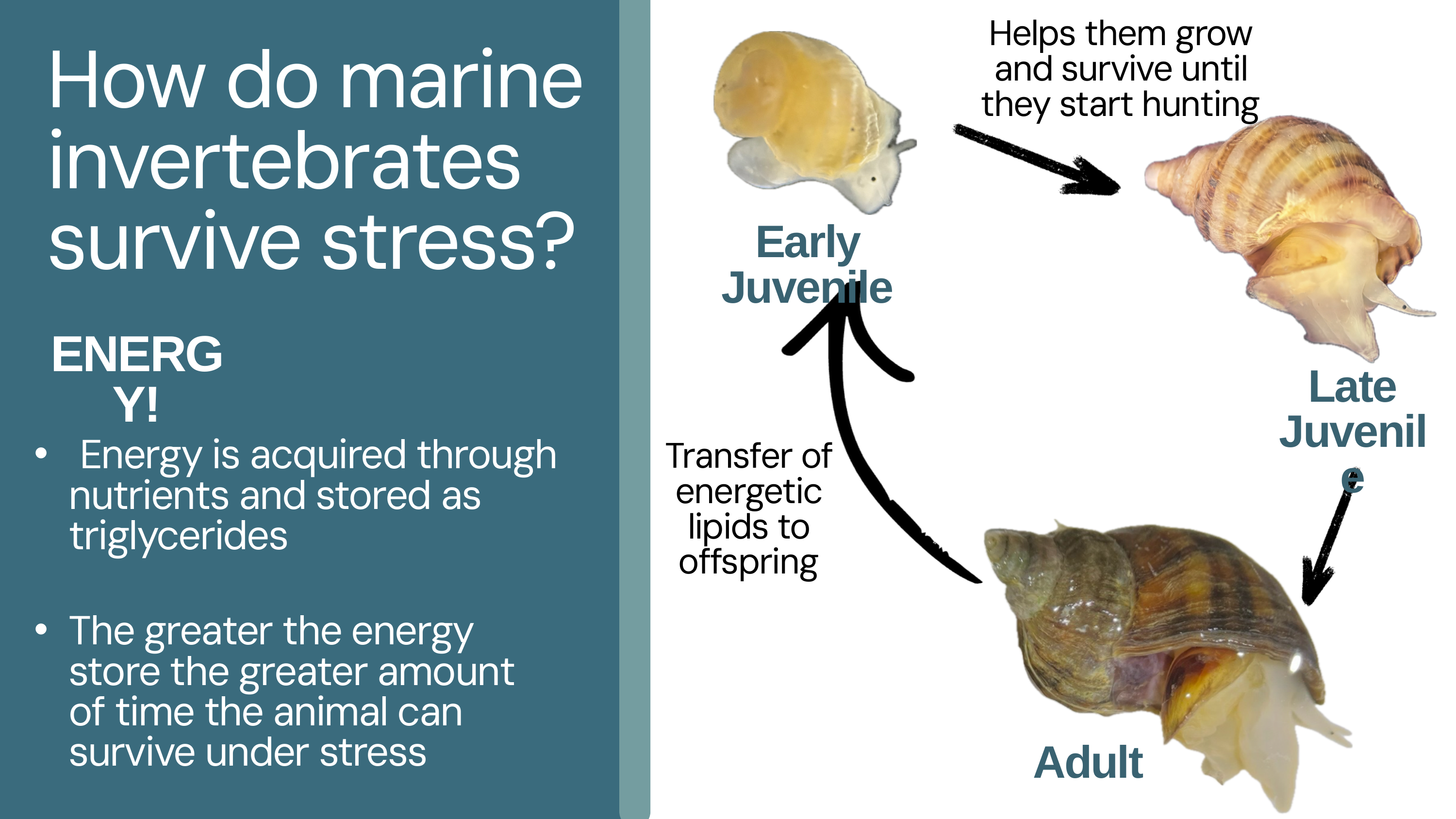

Helps them grow and survive until they start hunting

How do marine invertebrates survive stress?

Early Juvenile

ENERGY!
Late
Juvenile
 Energy is acquired through nutrients and stored as triglycerides
Transfer of energetic lipids to offspring

The greater the energy store the greater amount of time the animal can survive under stress
Adult